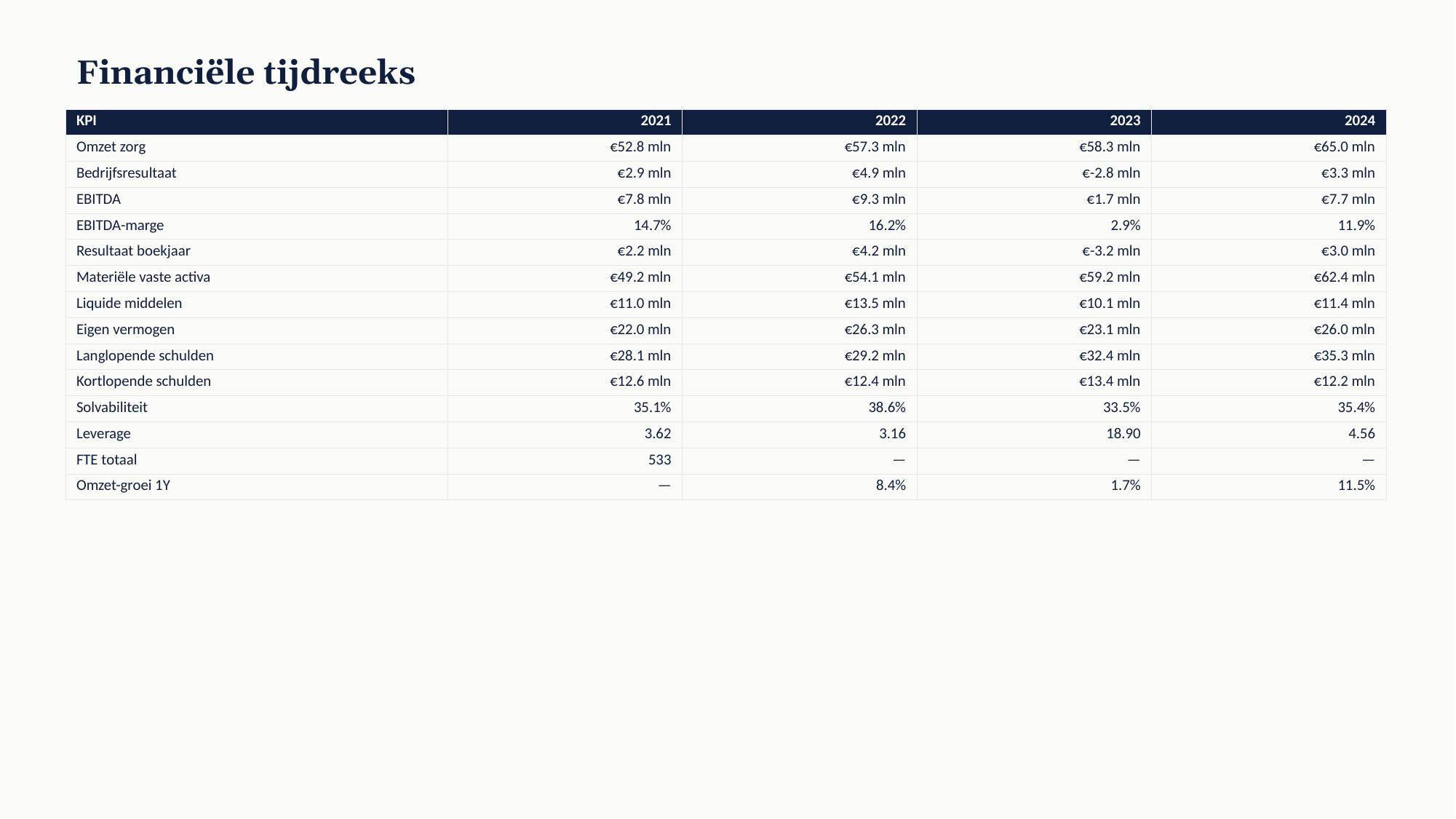

Financiële tijdreeks
| KPI | 2021 | 2022 | 2023 | 2024 |
| --- | --- | --- | --- | --- |
| Omzet zorg | €52.8 mln | €57.3 mln | €58.3 mln | €65.0 mln |
| Bedrijfsresultaat | €2.9 mln | €4.9 mln | €-2.8 mln | €3.3 mln |
| EBITDA | €7.8 mln | €9.3 mln | €1.7 mln | €7.7 mln |
| EBITDA-marge | 14.7% | 16.2% | 2.9% | 11.9% |
| Resultaat boekjaar | €2.2 mln | €4.2 mln | €-3.2 mln | €3.0 mln |
| Materiële vaste activa | €49.2 mln | €54.1 mln | €59.2 mln | €62.4 mln |
| Liquide middelen | €11.0 mln | €13.5 mln | €10.1 mln | €11.4 mln |
| Eigen vermogen | €22.0 mln | €26.3 mln | €23.1 mln | €26.0 mln |
| Langlopende schulden | €28.1 mln | €29.2 mln | €32.4 mln | €35.3 mln |
| Kortlopende schulden | €12.6 mln | €12.4 mln | €13.4 mln | €12.2 mln |
| Solvabiliteit | 35.1% | 38.6% | 33.5% | 35.4% |
| Leverage | 3.62 | 3.16 | 18.90 | 4.56 |
| FTE totaal | 533 | — | — | — |
| Omzet-groei 1Y | — | 8.4% | 1.7% | 11.5% |